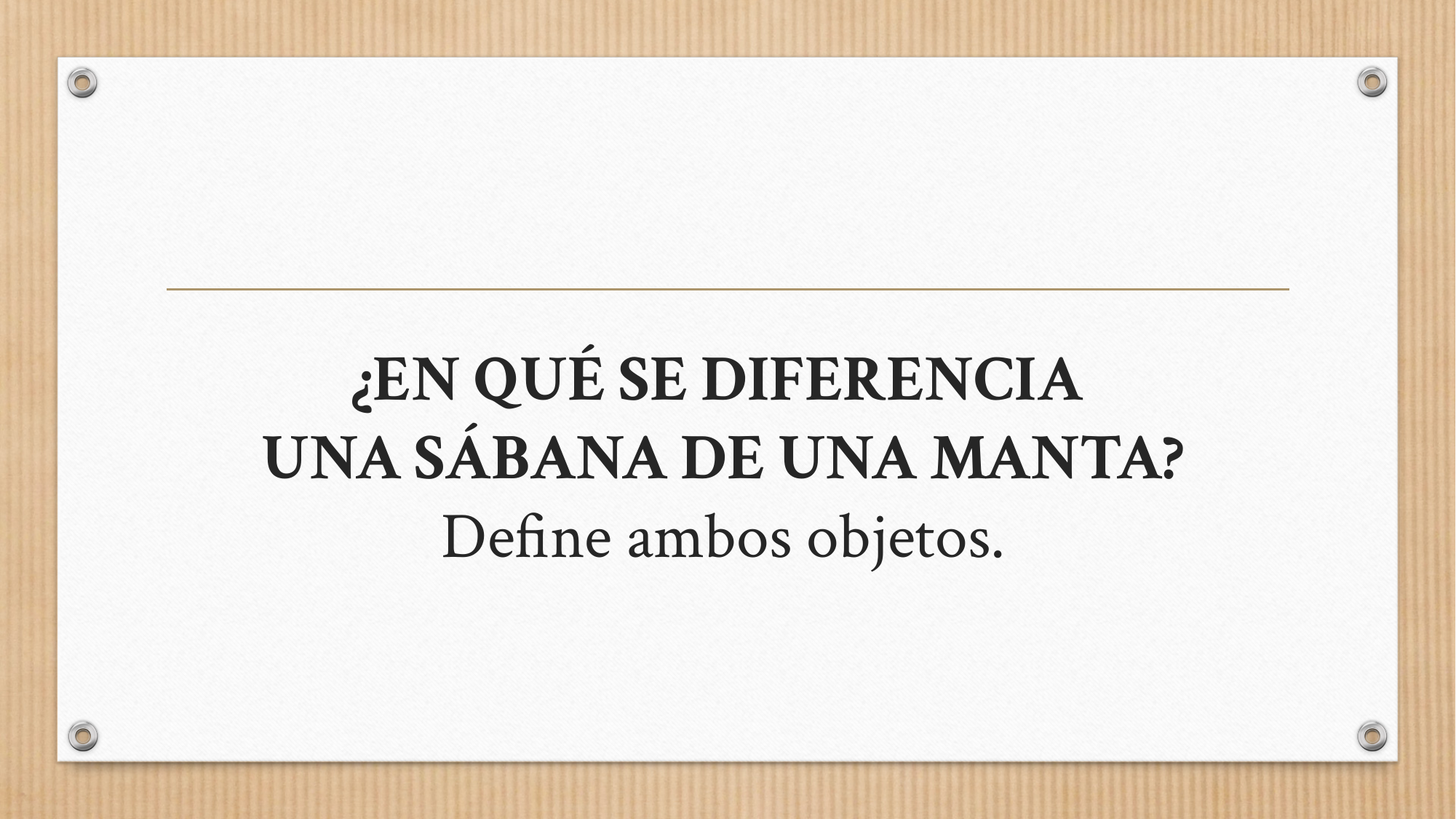

# ¿EN QUÉ SE DIFERENCIA UNA SÁBANA DE UNA MANTA? Define ambos objetos.